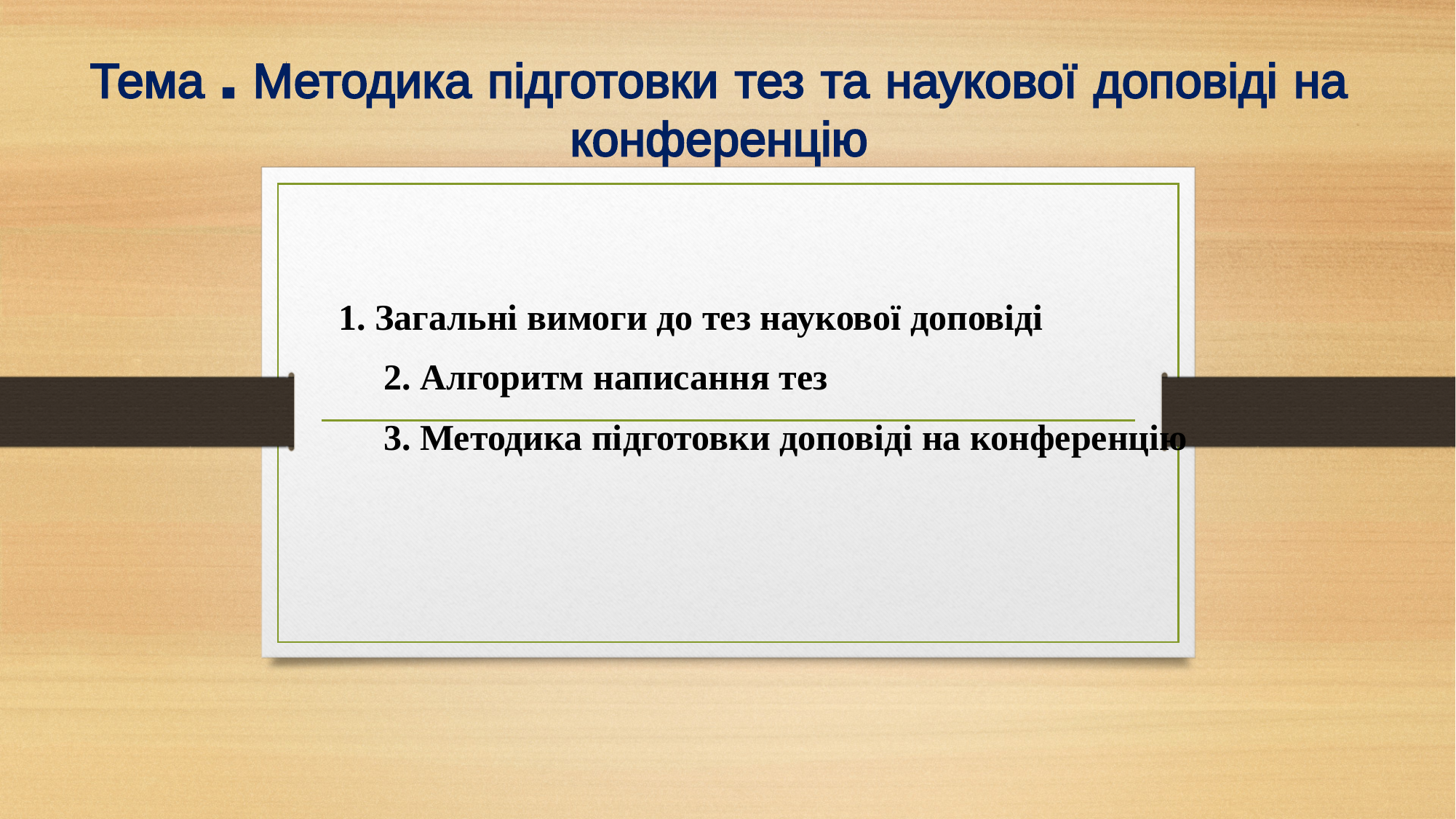

Тема . Методика підготовки тез та наукової доповіді на конференцію

                        1. Загальні вимоги до тез наукової доповіді
	                 2. Алгоритм написання тез
	                 3. Методика підготовки доповіді на конференцію